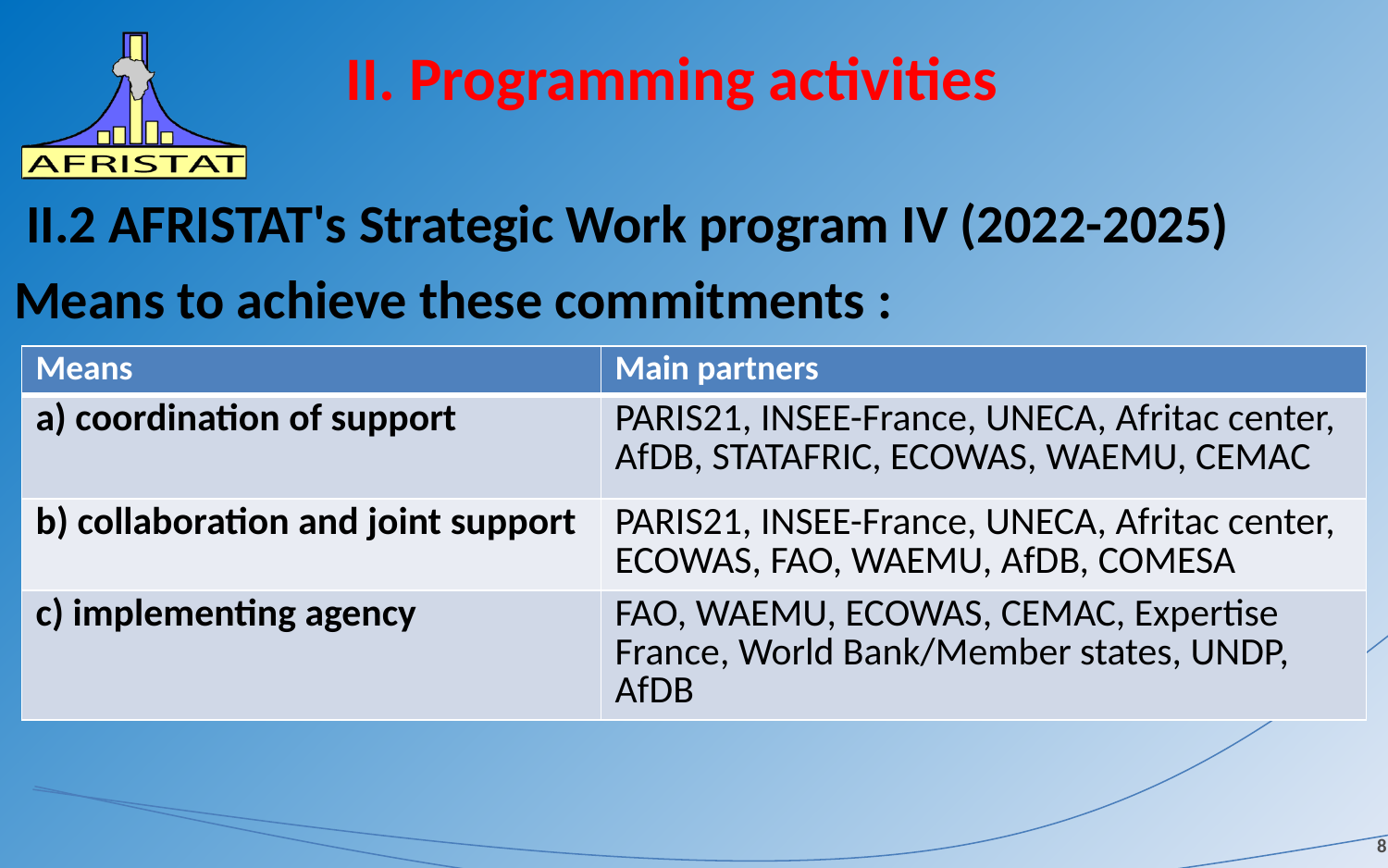

# II. Programming activities
 II.2 AFRISTAT's Strategic Work program IV (2022-2025)
Means to achieve these commitments :

| Means | Main partners |
| --- | --- |
| a) coordination of support | PARIS21, INSEE-France, UNECA, Afritac center, AfDB, STATAFRIC, ECOWAS, WAEMU, CEMAC |
| b) collaboration and joint support | PARIS21, INSEE-France, UNECA, Afritac center, ECOWAS, FAO, WAEMU, AfDB, COMESA |
| c) implementing agency | FAO, WAEMU, ECOWAS, CEMAC, Expertise France, World Bank/Member states, UNDP, AfDB |
8